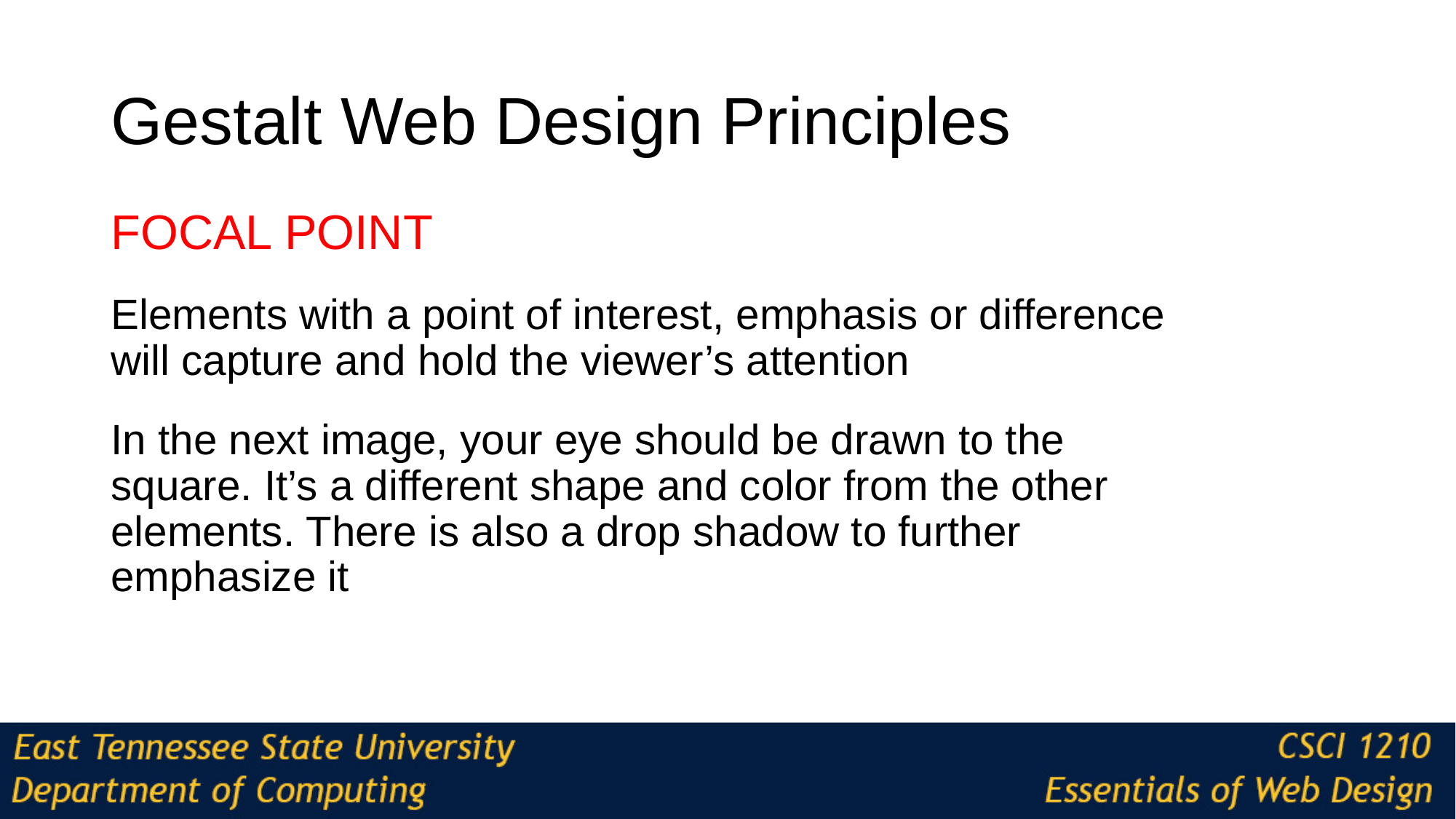

# Gestalt Web Design Principles
FOCAL POINT
Elements with a point of interest, emphasis or difference will capture and hold the viewer’s attention
In the next image, your eye should be drawn to the square. It’s a different shape and color from the other elements. There is also a drop shadow to further emphasize it